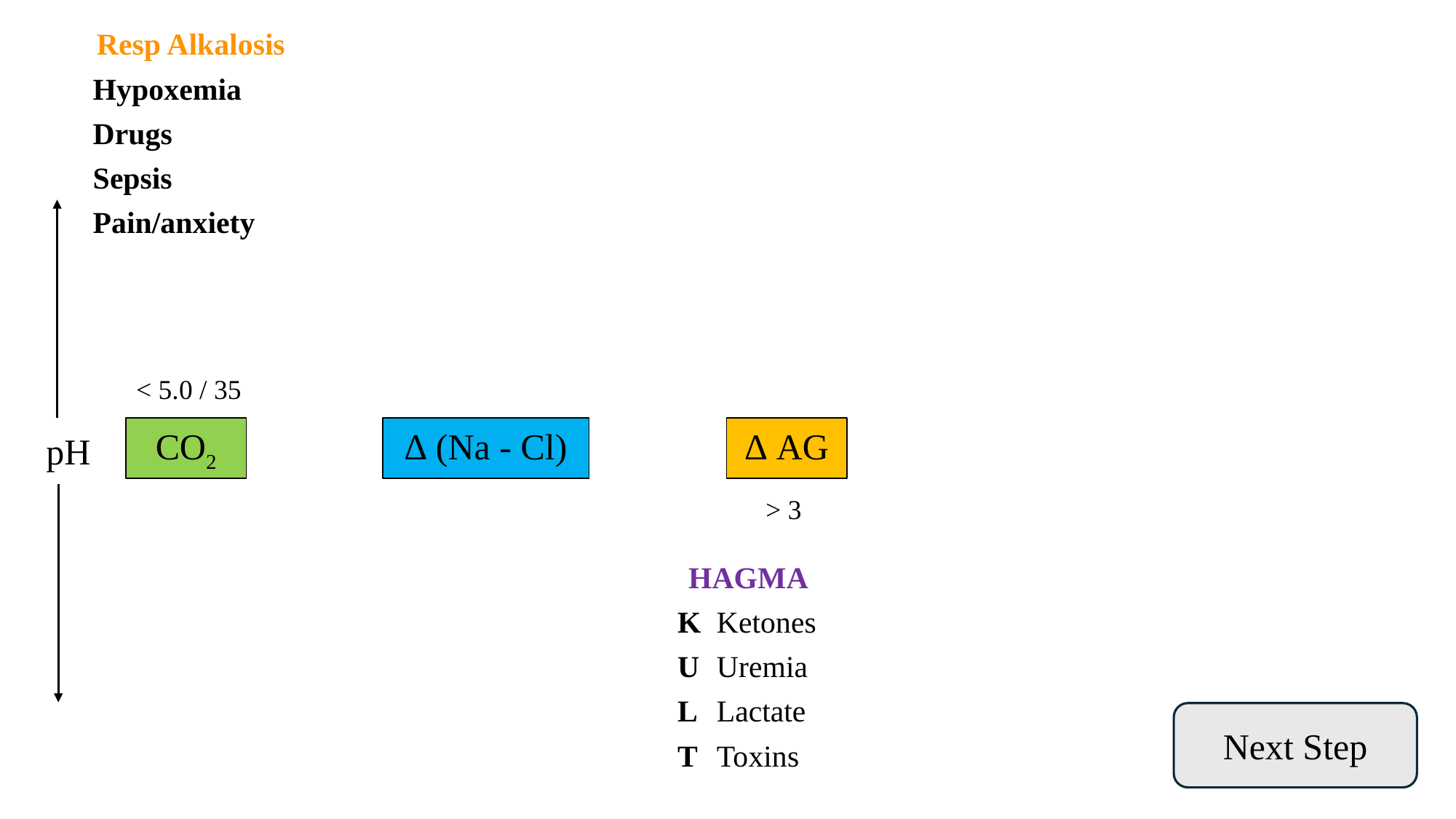

| Resp Alkalosis |
| --- |
| Hypoxemia |
| Drugs |
| Sepsis |
| Pain/anxiety |
< 5.0 / 35
CO2
∆ (Na - Cl)
∆ AG
pH
> 3
| HAGMA |  |
| --- | --- |
| K | Ketones |
| U | Uremia |
| L | Lactate |
| T | Toxins |
Next Step